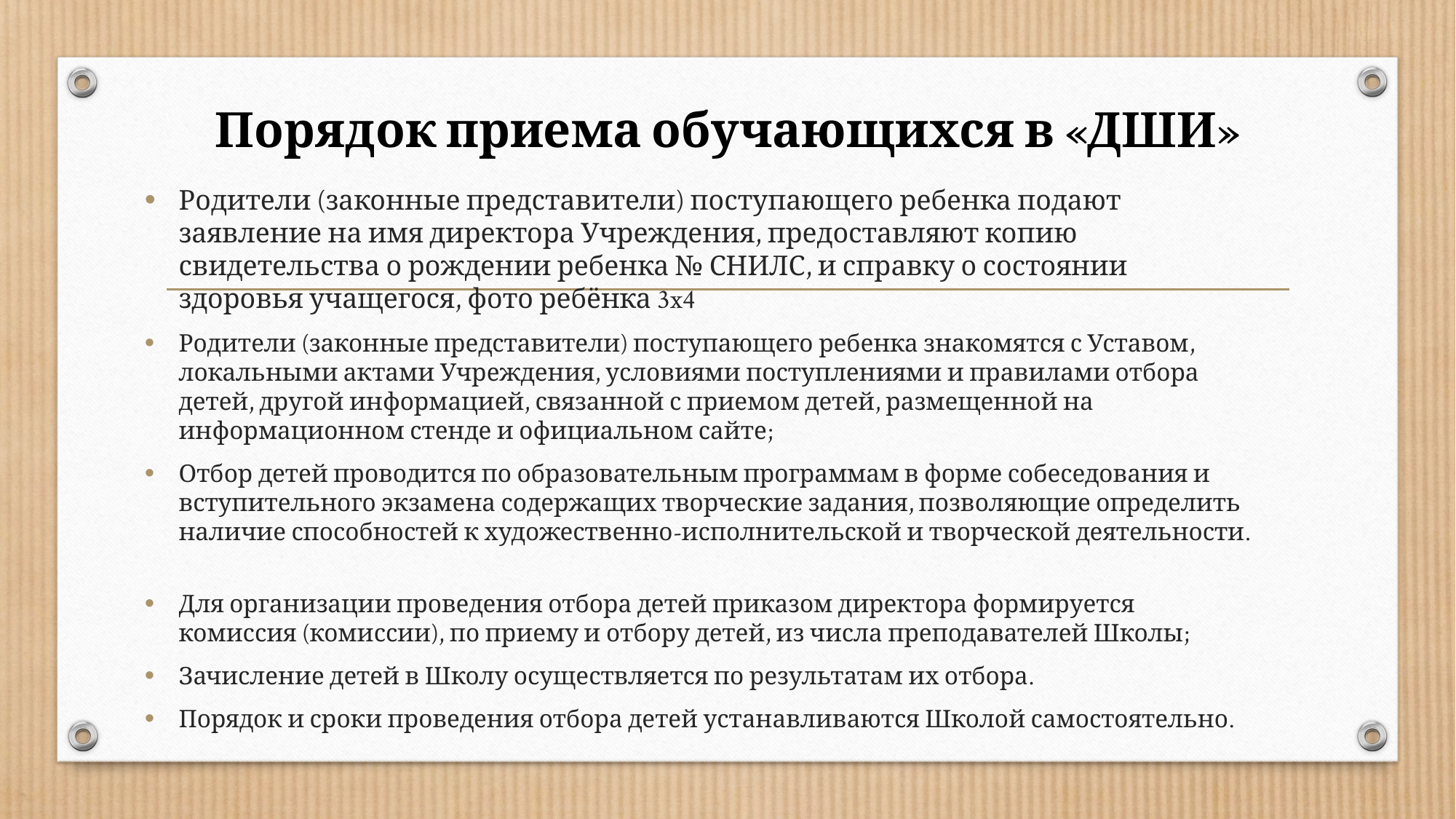

# Порядок приема обучающихся в «ДШИ»
Родители (законные представители) поступающего ребенка подают заявление на имя директора Учреждения, предоставляют копию свидетельства о рождении ребенка № СНИЛС, и справку о состоянии здоровья учащегося, фото ребёнка 3x4
Родители (законные представители) поступающего ребенка знакомятся с Уставом, локальными актами Учреждения, условиями поступлениями и правилами отбора детей, другой информацией, связанной с приемом детей, размещенной на информационном стенде и официальном сайте;
Отбор детей проводится по образовательным программам в форме собеседования и вступительного экзамена содержащих творческие задания, позволяющие определить наличие способностей к художественно-исполнительской и творческой деятельности.
Для организации проведения отбора детей приказом директора формируется комиссия (комиссии), по приему и отбору детей, из числа преподавателей Школы;
Зачисление детей в Школу осуществляется по результатам их отбора.
Порядок и сроки проведения отбора детей устанавливаются Школой самостоятельно.